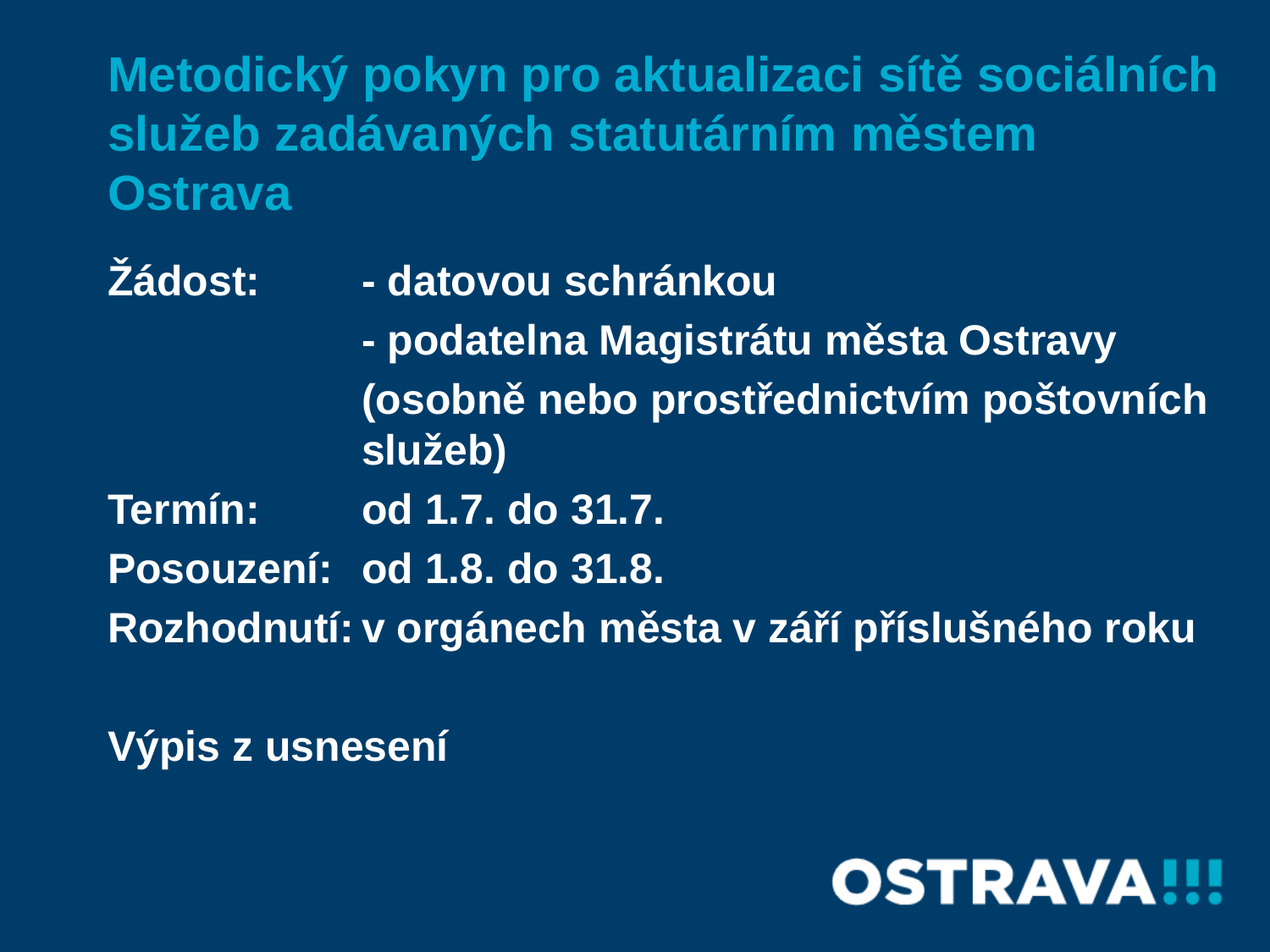

Metodický pokyn pro aktualizaci sítě sociálních služeb zadávaných statutárním městem Ostrava

Žádost:	- datovou schránkou
		- podatelna Magistrátu města Ostravy
		(osobně nebo prostřednictvím poštovních 		služeb)
Termín:	od 1.7. do 31.7.
Posouzení:	od 1.8. do 31.8.
Rozhodnutí:	v orgánech města v září příslušného roku

Výpis z usnesení